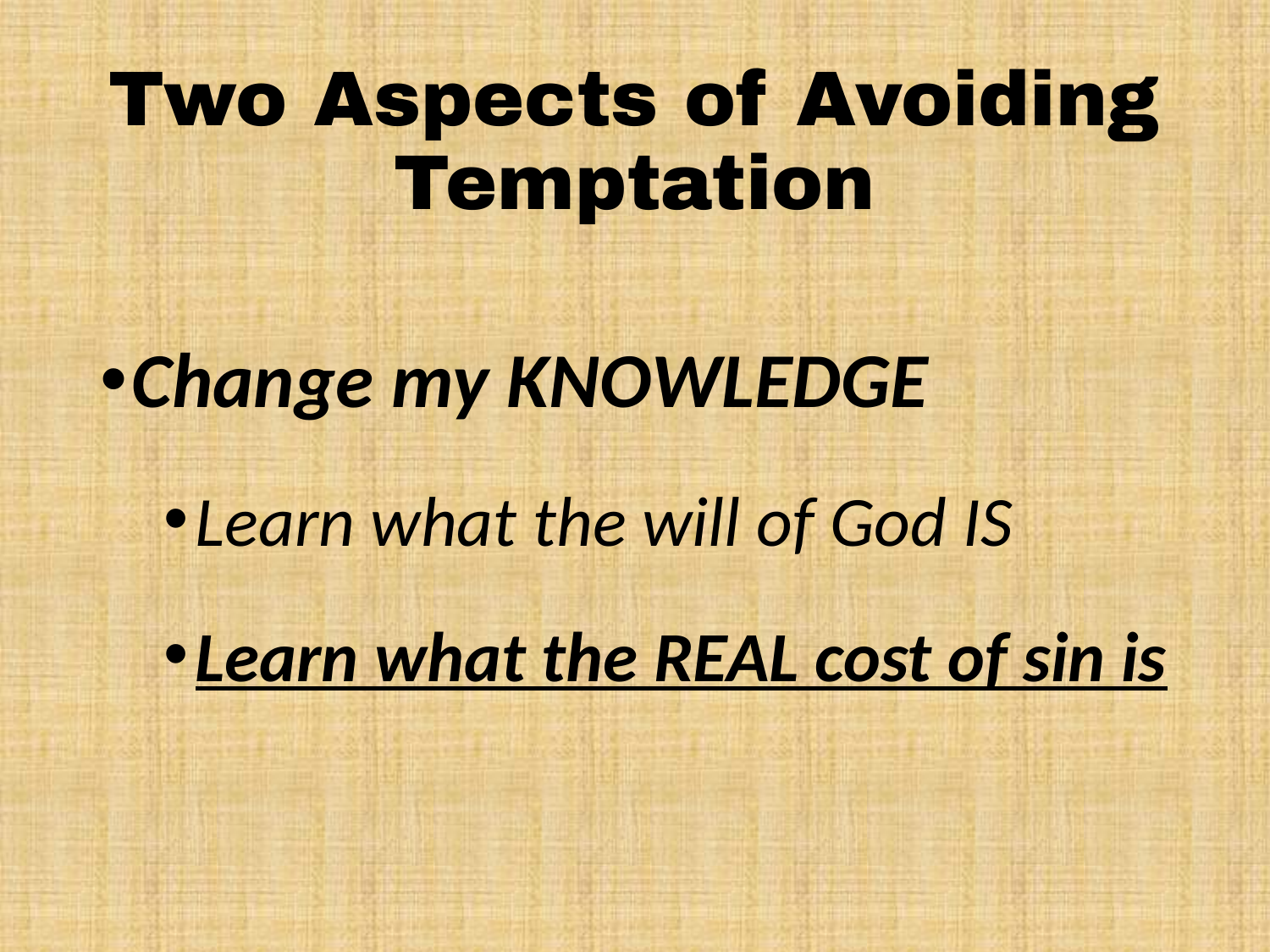

# Two Aspects of Avoiding Temptation
Change my KNOWLEDGE
Learn what the will of God IS
Learn what the REAL cost of sin is